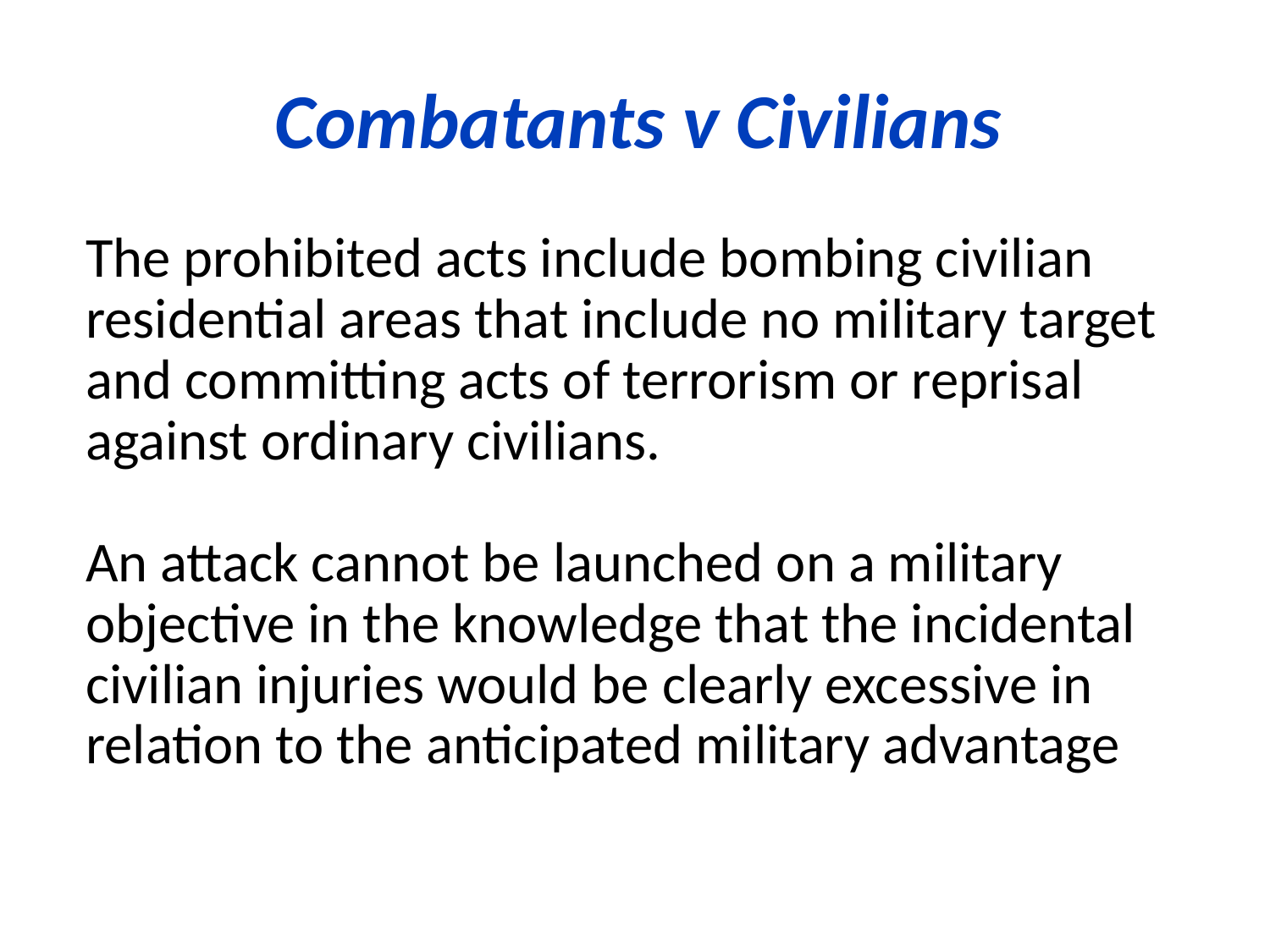

# Combatants v Civilians
The prohibited acts include bombing civilian residential areas that include no military target and committing acts of terrorism or reprisal against ordinary civilians.

An attack cannot be launched on a military objective in the knowledge that the incidental civilian injuries would be clearly excessive in relation to the anticipated military advantage